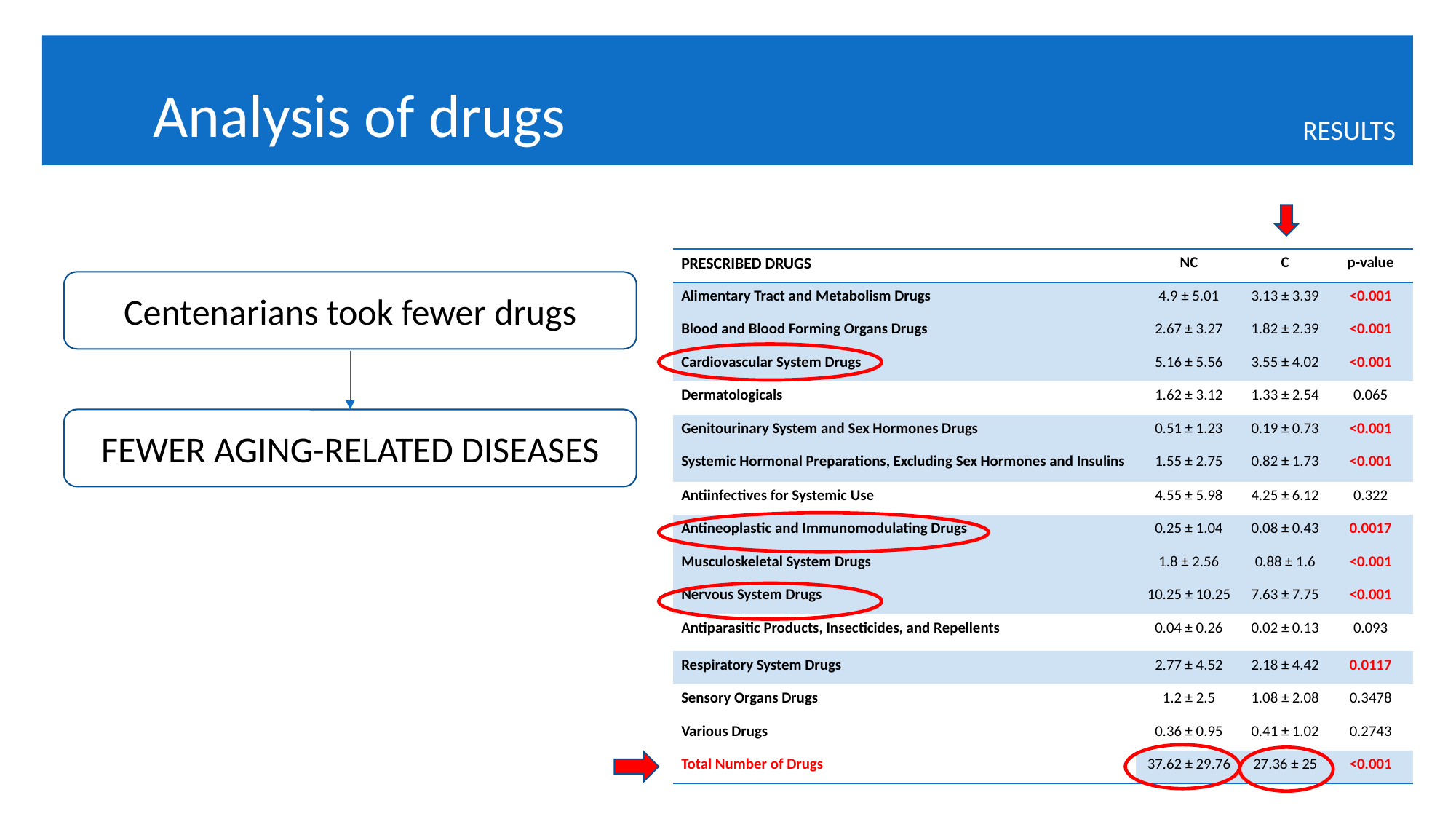

Analysis of drugs
RESULTS

| PRESCRIBED DRUGS | NC | C | p-value |
| --- | --- | --- | --- |
| Alimentary Tract and Metabolism Drugs | 4.9 ± 5.01 | 3.13 ± 3.39 | <0.001 |
| Blood and Blood Forming Organs Drugs | 2.67 ± 3.27 | 1.82 ± 2.39 | <0.001 |
| Cardiovascular System Drugs | 5.16 ± 5.56 | 3.55 ± 4.02 | <0.001 |
| Dermatologicals | 1.62 ± 3.12 | 1.33 ± 2.54 | 0.065 |
| Genitourinary System and Sex Hormones Drugs | 0.51 ± 1.23 | 0.19 ± 0.73 | <0.001 |
| Systemic Hormonal Preparations, Excluding Sex Hormones and Insulins | 1.55 ± 2.75 | 0.82 ± 1.73 | <0.001 |
| Antiinfectives for Systemic Use | 4.55 ± 5.98 | 4.25 ± 6.12 | 0.322 |
| Antineoplastic and Immunomodulating Drugs | 0.25 ± 1.04 | 0.08 ± 0.43 | 0.0017 |
| Musculoskeletal System Drugs | 1.8 ± 2.56 | 0.88 ± 1.6 | <0.001 |
| Nervous System Drugs | 10.25 ± 10.25 | 7.63 ± 7.75 | <0.001 |
| Antiparasitic Products, Insecticides, and Repellents | 0.04 ± 0.26 | 0.02 ± 0.13 | 0.093 |
| Respiratory System Drugs | 2.77 ± 4.52 | 2.18 ± 4.42 | 0.0117 |
| Sensory Organs Drugs | 1.2 ± 2.5 | 1.08 ± 2.08 | 0.3478 |
| Various Drugs | 0.36 ± 0.95 | 0.41 ± 1.02 | 0.2743 |
| Total Number of Drugs | 37.62 ± 29.76 | 27.36 ± 25 | <0.001 |
Centenarians took fewer drugs

FEWER AGING-RELATED DISEASES